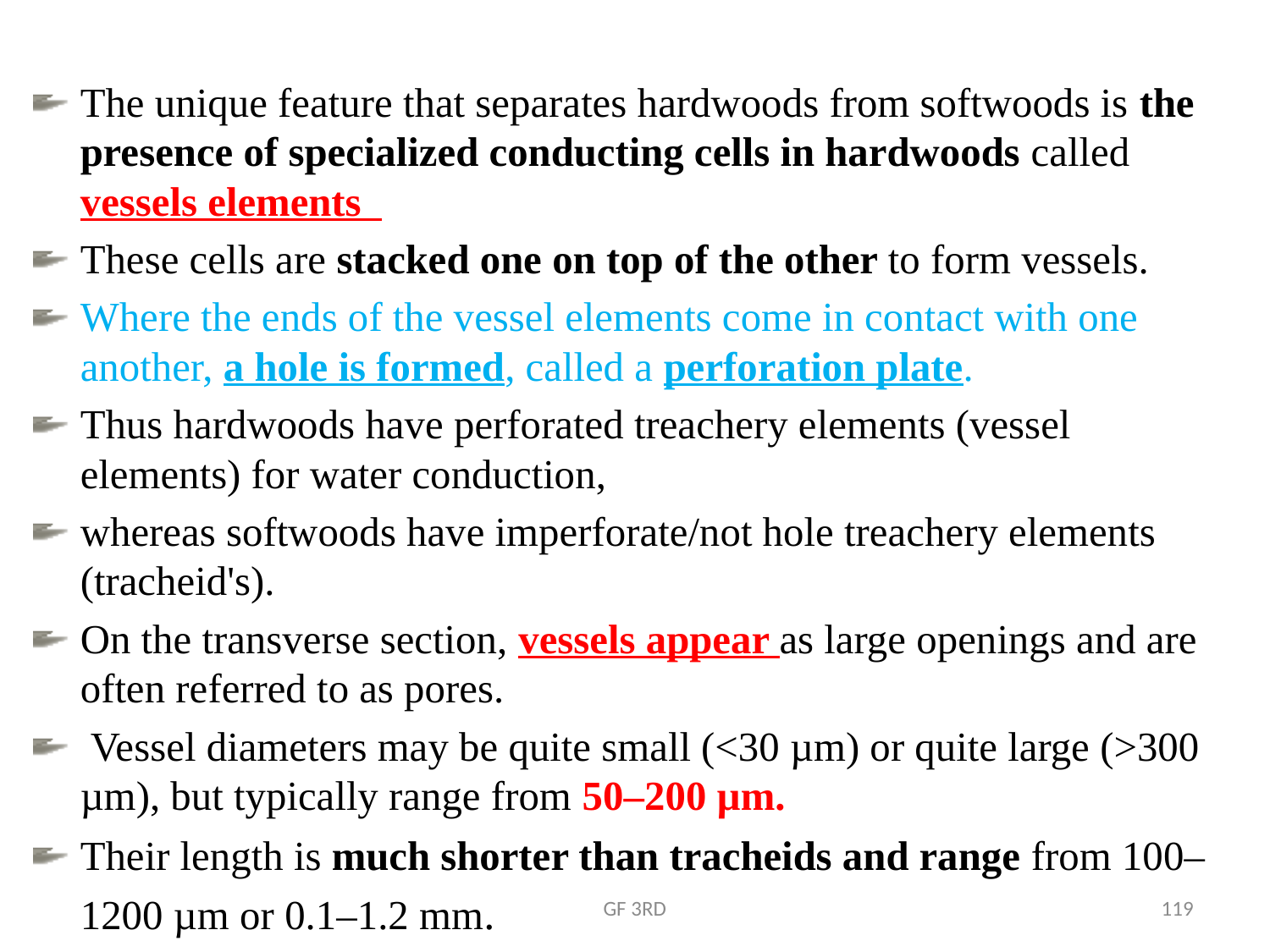

The unique feature that separates hardwoods from softwoods is the presence of specialized conducting cells in hardwoods called vessels elements
These cells are stacked one on top of the other to form vessels.
Where the ends of the vessel elements come in contact with one another, a hole is formed, called a perforation plate.
Thus hardwoods have perforated treachery elements (vessel elements) for water conduction,
whereas softwoods have imperforate/not hole treachery elements (tracheid's).
On the transverse section, vessels appear as large openings and are often referred to as pores.
 Vessel diameters may be quite small (<30 µm) or quite large (>300 µm), but typically range from 50–200 µm.
Their length is much shorter than tracheids and range from 100–1200 µm or 0.1–1.2 mm.

GF 3RD
119